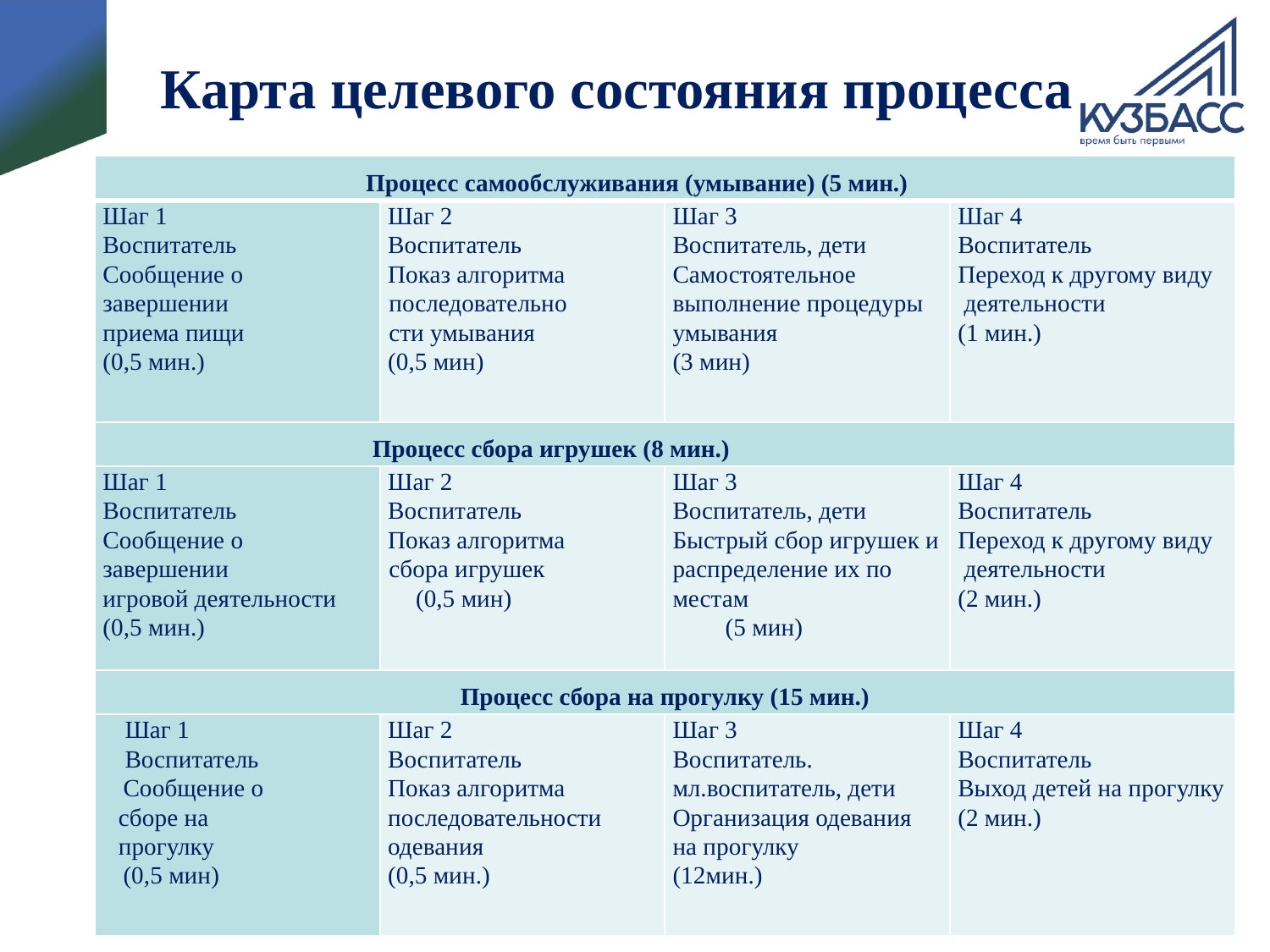

# Карта целевого состояния процесса

| Процесс самообслуживания (умывание) (5 мин.) |  |  |  |
| --- | --- | --- | --- |
| Шаг 1 Воспитатель Сообщение о завершении приема пищи (0,5 мин.) | Шаг 2 Воспитатель Показ алгоритма последовательности умывания (0,5 мин) | Шаг 3 Воспитатель, дети Самостоятельное выполнение процедуры умывания (3 мин) | Шаг 4 Воспитатель Переход к другому виду деятельности (1 мин.) |
| Процесс сбора игрушек (8 мин.) |  |  |  |
| Шаг 1 Воспитатель Сообщение о завершении игровой деятельности (0,5 мин.) | Шаг 2 Воспитатель Показ алгоритма сбора игрушек (0,5 мин) | Шаг 3 Воспитатель, дети Быстрый сбор игрушек и распределение их по местам (5 мин) | Шаг 4 Воспитатель Переход к другому виду деятельности (2 мин.) |
| Процесс сбора на прогулку (15 мин.) |  |  |  |
| Шаг 1 Воспитатель Сообщение о сборе на прогулку (0,5 мин) | Шаг 2 Воспитатель Показ алгоритма последовательности одевания (0,5 мин.) | Шаг 3 Воспитатель. мл.воспитатель, дети Организация одевания на прогулку (12мин.) | Шаг 4 Воспитатель Выход детей на прогулку (2 мин.) |